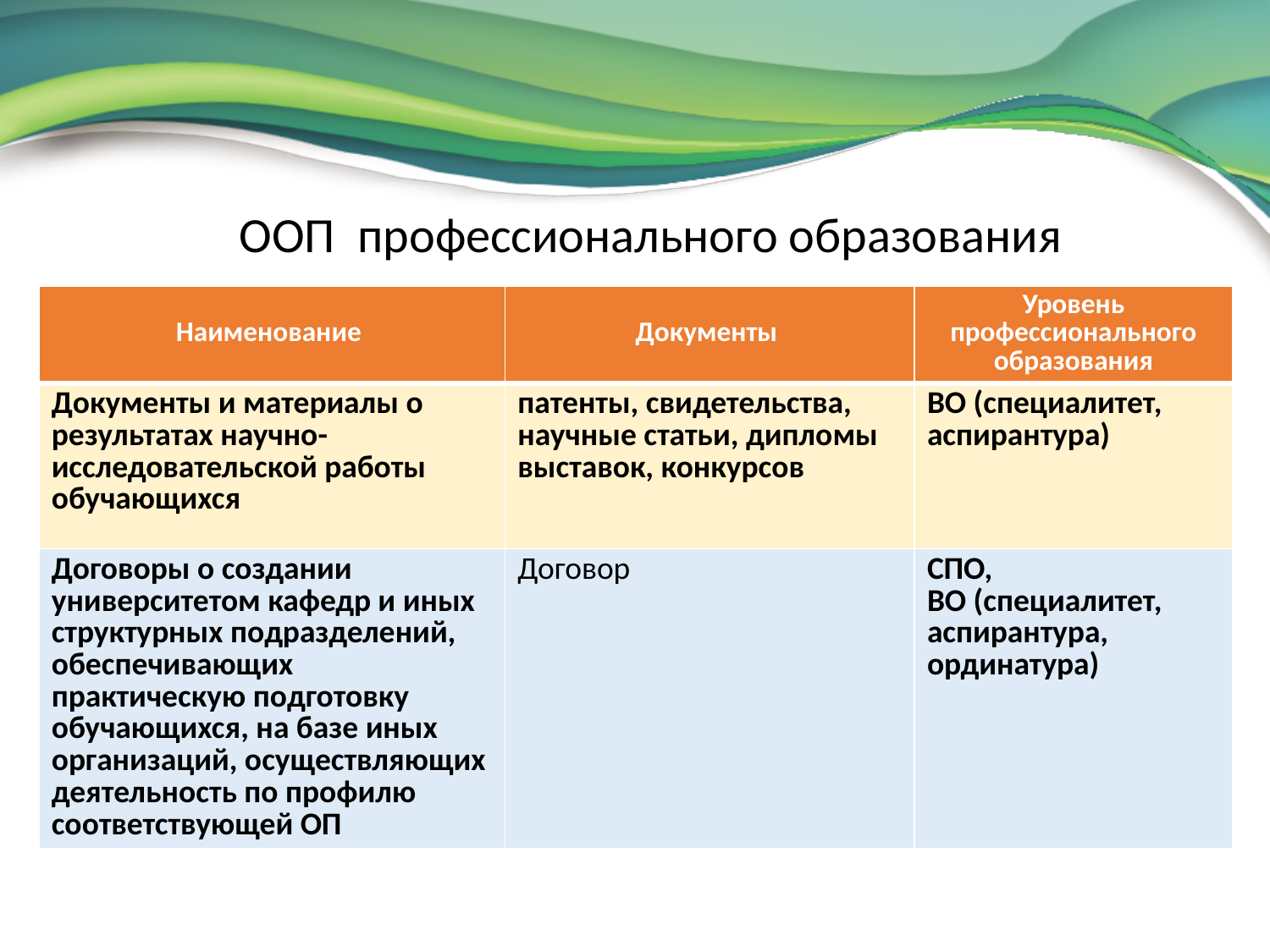

# ООП  профессионального образования
| Наименование | Документы | Уровень профессионального образования |
| --- | --- | --- |
| Документы и материалы о результатах научно-исследовательской работы обучающихся | патенты, свидетельства, научные статьи, дипломы выставок, конкурсов | ВО (специалитет, аспирантура) |
| Договоры о создании университетом кафедр и иных структурных подразделений, обеспечивающих практическую подготовку обучающихся, на базе иных организаций, осуществляющих деятельность по профилю соответствующей ОП | Договор | СПО, ВО (специалитет, аспирантура, ординатура) |